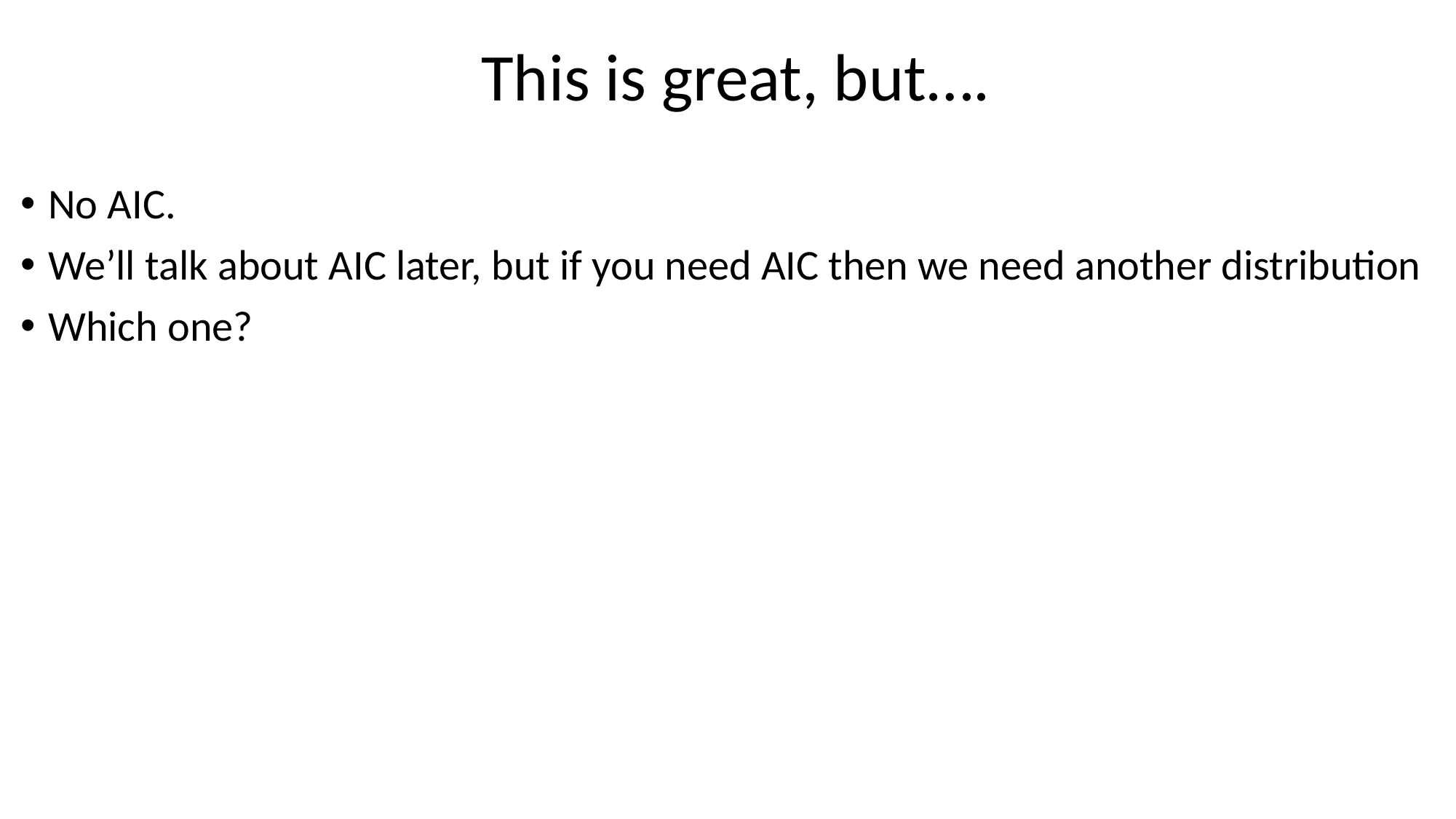

# This is great, but….
No AIC.
We’ll talk about AIC later, but if you need AIC then we need another distribution
Which one?